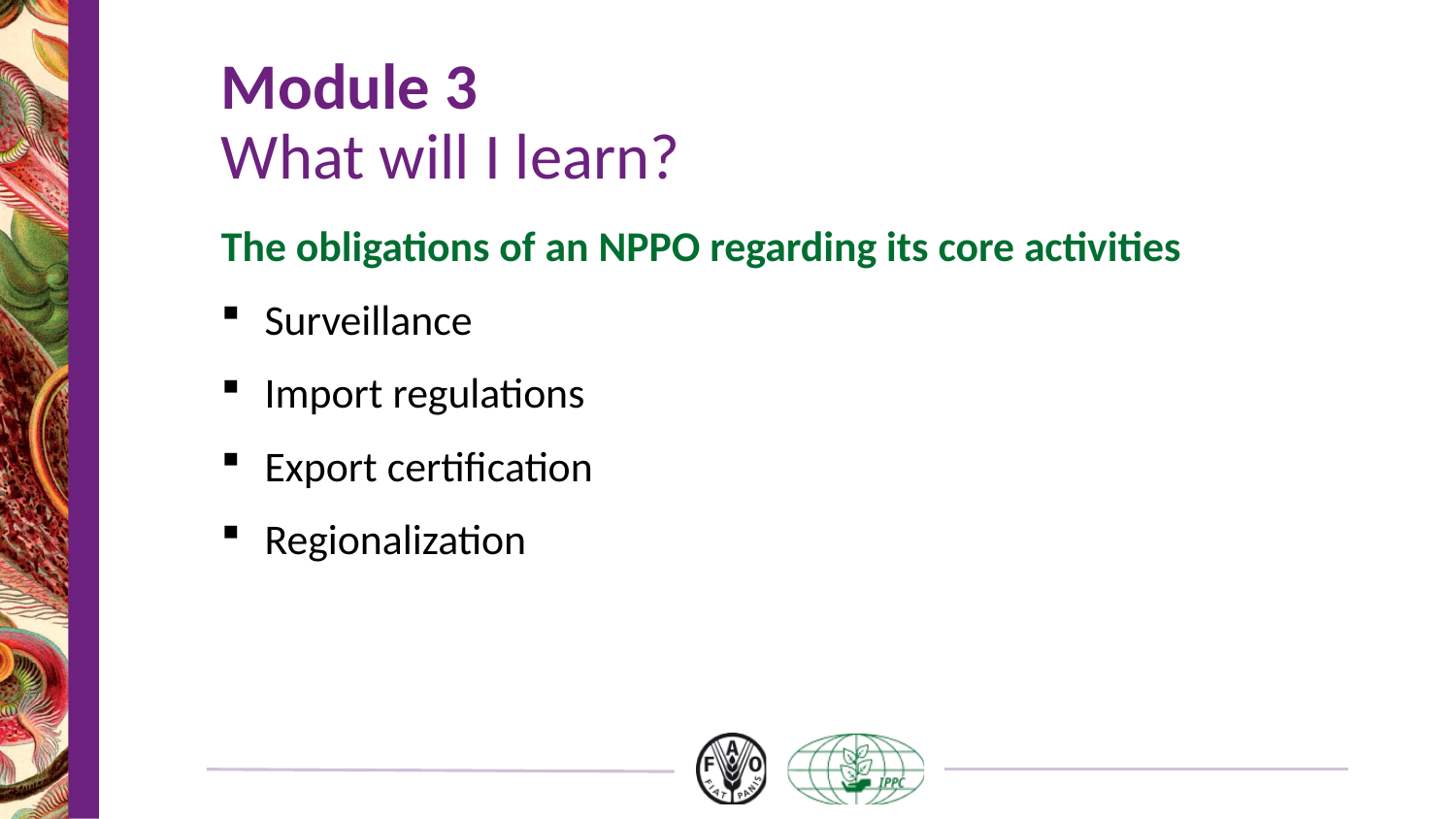

# Module 3 What will I learn?
The obligations of an NPPO regarding its core activities
Surveillance
Import regulations
Export certification
Regionalization